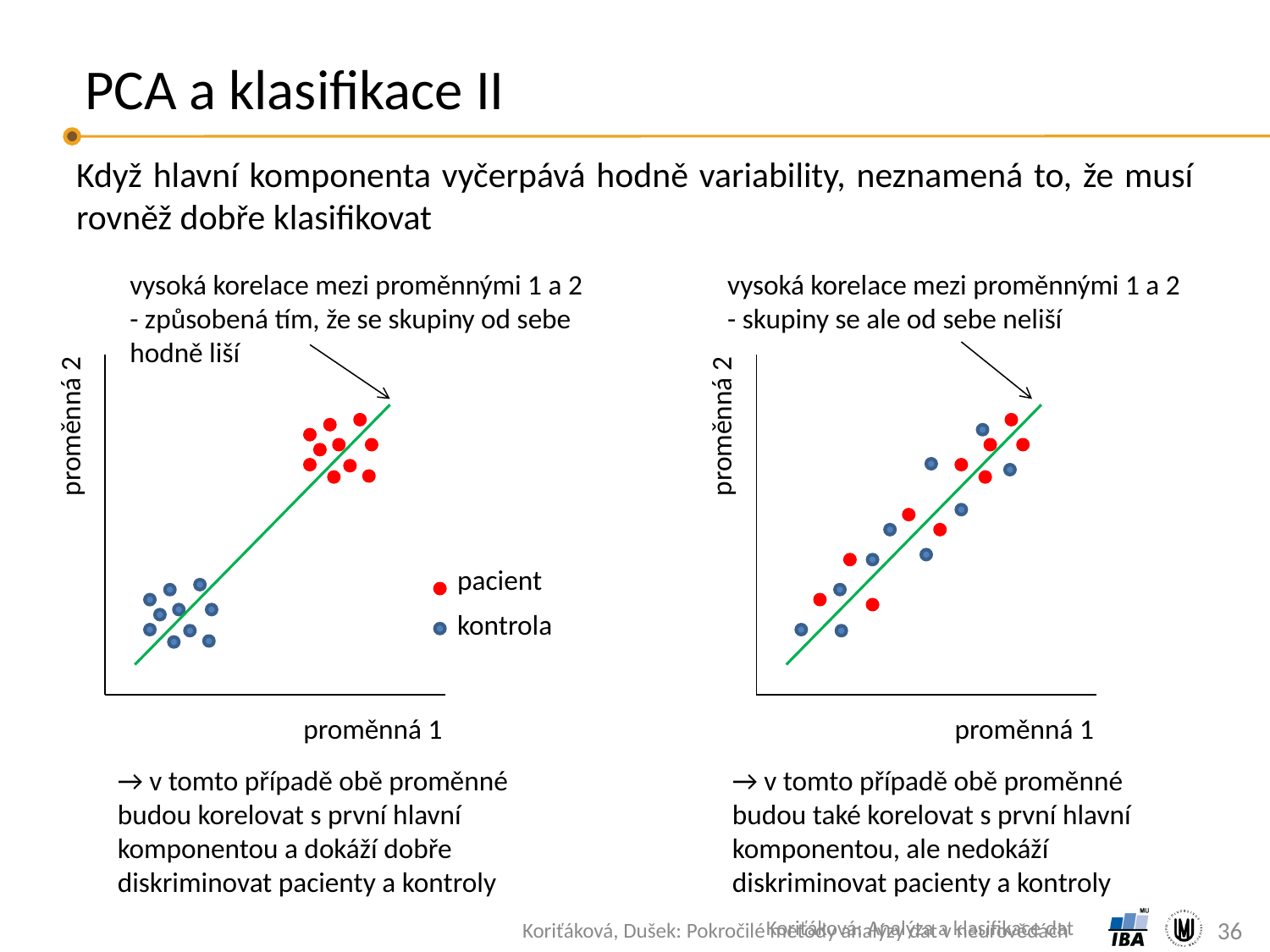

# PCA a klasifikace II
Když hlavní komponenta vyčerpává hodně variability, neznamená to, že musí rovněž dobře klasifikovat
vysoká korelace mezi proměnnými 1 a 2
- způsobená tím, že se skupiny od sebe hodně liší
vysoká korelace mezi proměnnými 1 a 2
- skupiny se ale od sebe neliší

proměnná 2

proměnná 1

proměnná 2

proměnná 1
pacient

kontrola

→ v tomto případě obě proměnné budou korelovat s první hlavní komponentou a dokáží dobře diskriminovat pacienty a kontroly
→ v tomto případě obě proměnné budou také korelovat s první hlavní komponentou, ale nedokáží diskriminovat pacienty a kontroly
Koriťáková: Analýza a klasifikace dat
36